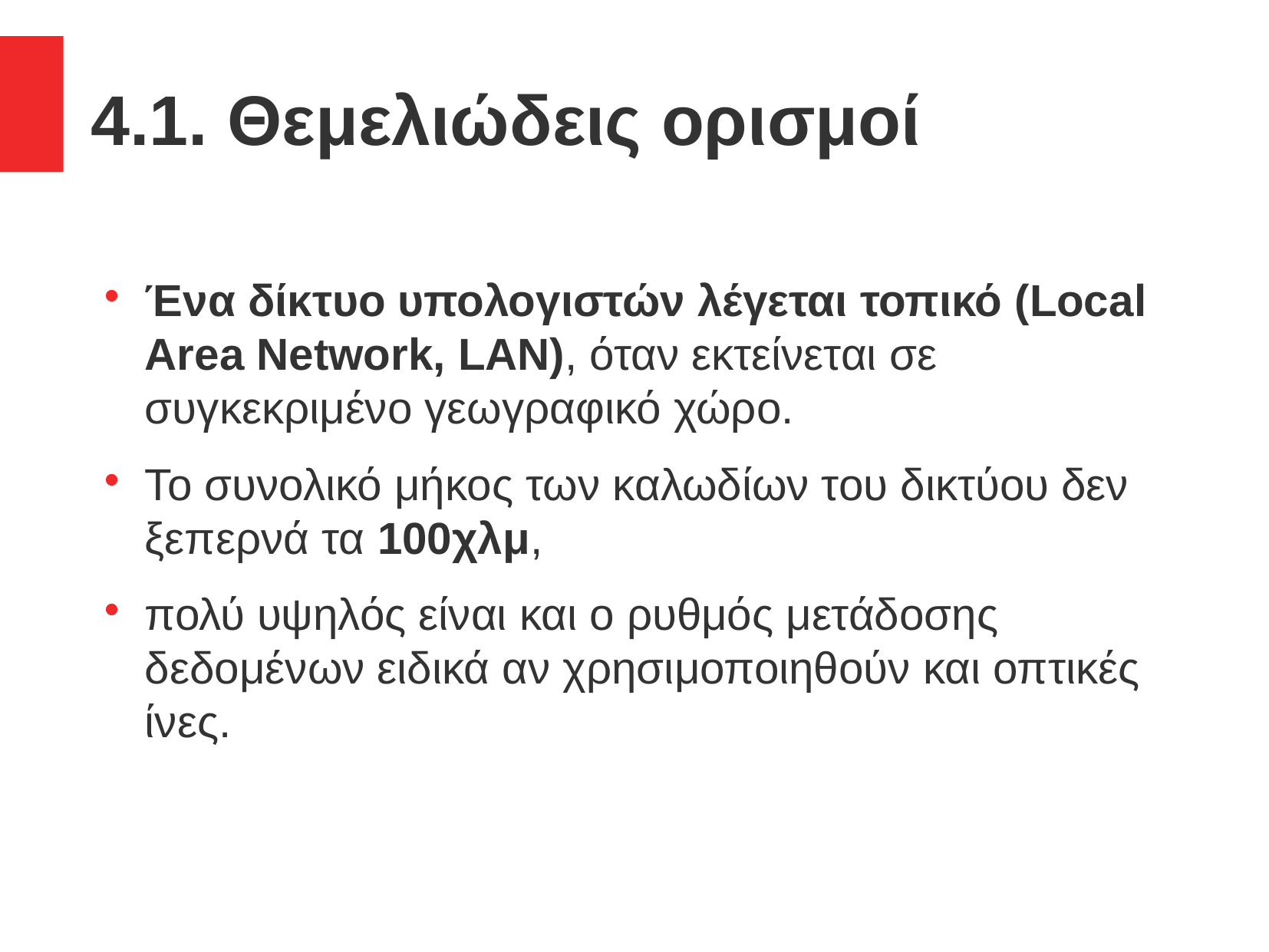

4.1. Θεμελιώδεις ορισμοί
Ένα δίκτυο υπολογιστών λέγεται τοπικό (Local Area Network, LAN), όταν εκτείνεται σε συγκεκριμένο γεωγραφικό χώρο.
Το συνολικό μήκος των καλωδίων του δικτύου δεν ξεπερνά τα 100χλμ,
πολύ υψηλός είναι και ο ρυθμός μετάδοσης δεδομένων ειδικά αν χρησιμοποιηθούν και οπτικές ίνες.